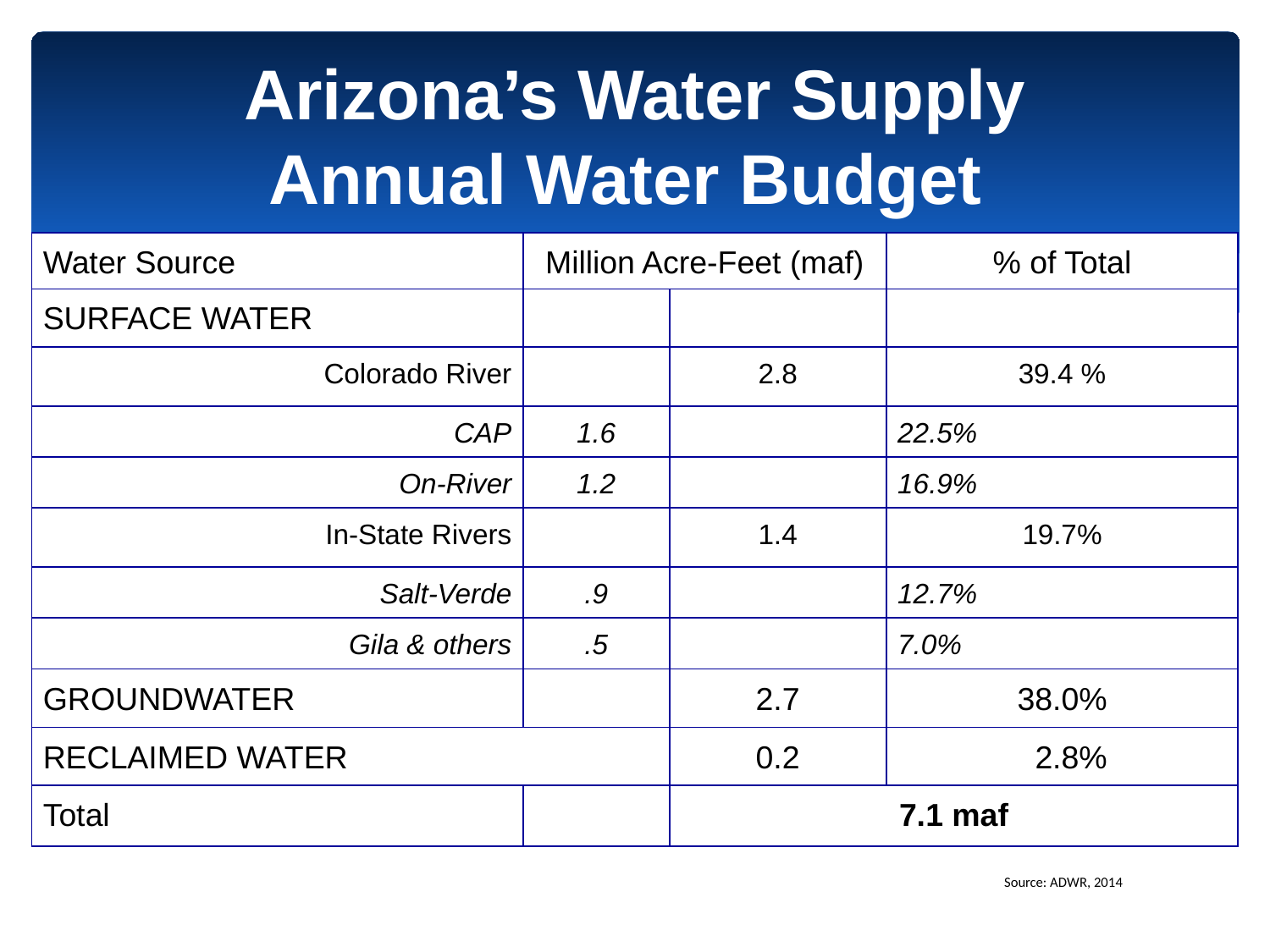

# Arizona’s Water Supply Annual Water Budget
| Water Source | Million Acre-Feet (maf) |  | % of Total |
| --- | --- | --- | --- |
| SURFACE WATER |  |  |  |
| Colorado River |  | 2.8 | 39.4 % |
| CAP | 1.6 |  | 22.5% |
| On-River | 1.2 |  | 16.9% |
| In-State Rivers |  | 1.4 | 19.7% |
| Salt-Verde | .9 |  | 12.7% |
| Gila & others | .5 |  | 7.0% |
| GROUNDWATER |  | 2.7 | 38.0% |
| RECLAIMED WATER |  | 0.2 | 2.8% |
| Total |  | 7.1 maf |  |
Source: ADWR, 2014